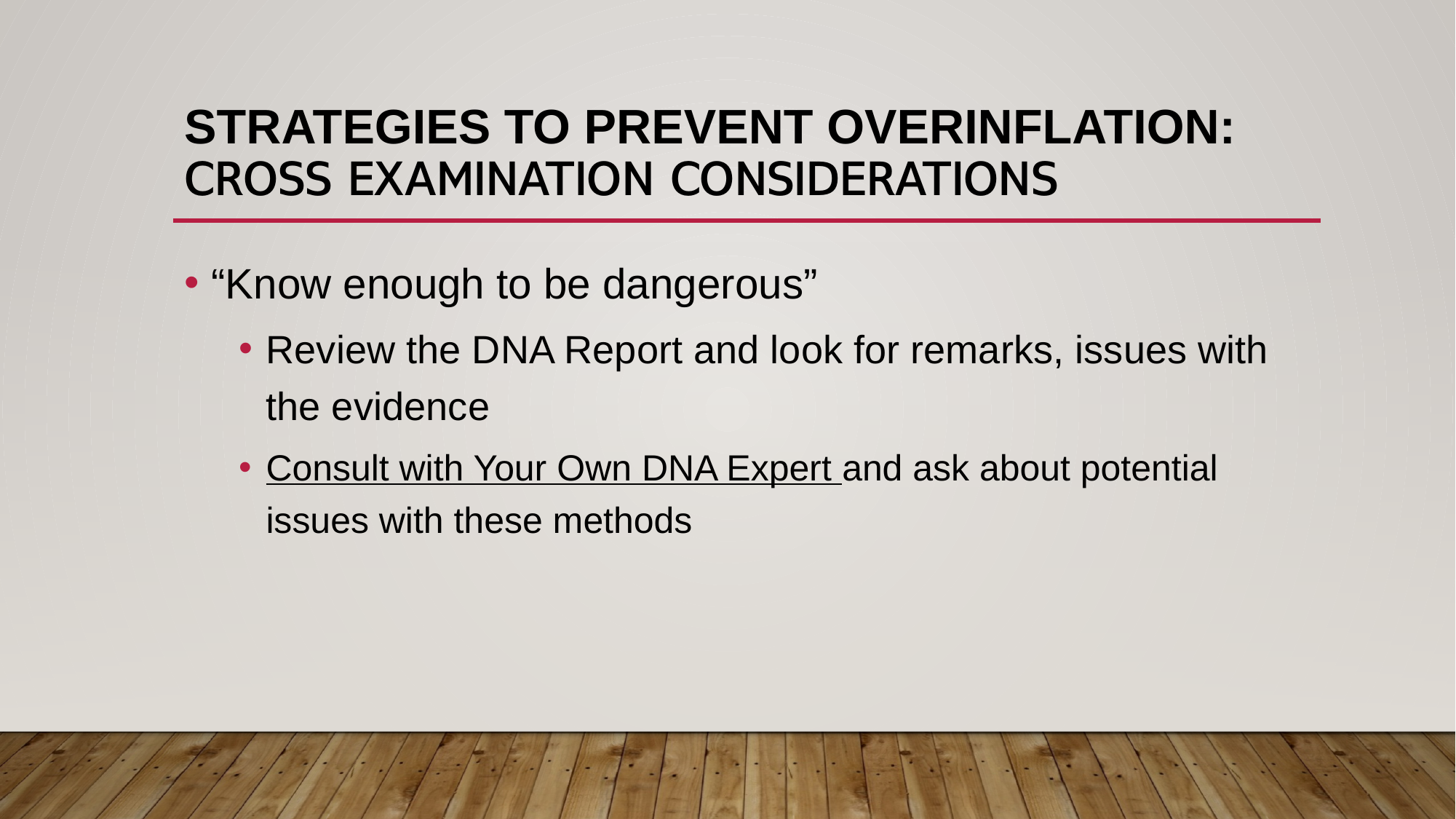

# Strategies to Prevent Overinflation: Cross Examination Considerations
“Know enough to be dangerous”
Review the DNA Report and look for remarks, issues with the evidence
Consult with Your Own DNA Expert and ask about potential issues with these methods